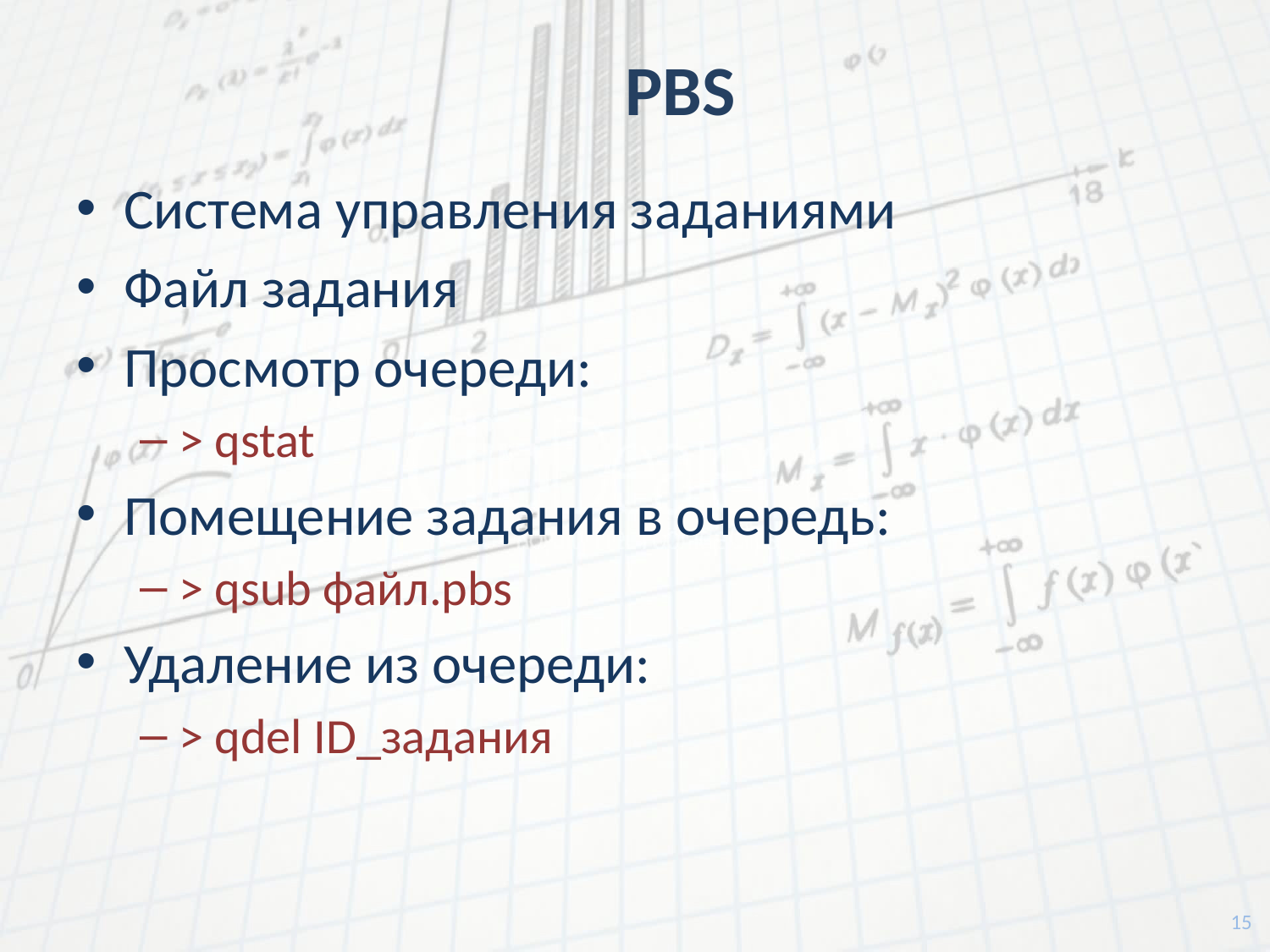

# PBS
Система управления заданиями
Файл задания
Просмотр очереди:
> qstat
Помещение задания в очередь:
> qsub файл.pbs
Удаление из очереди:
> qdel ID_задания

15